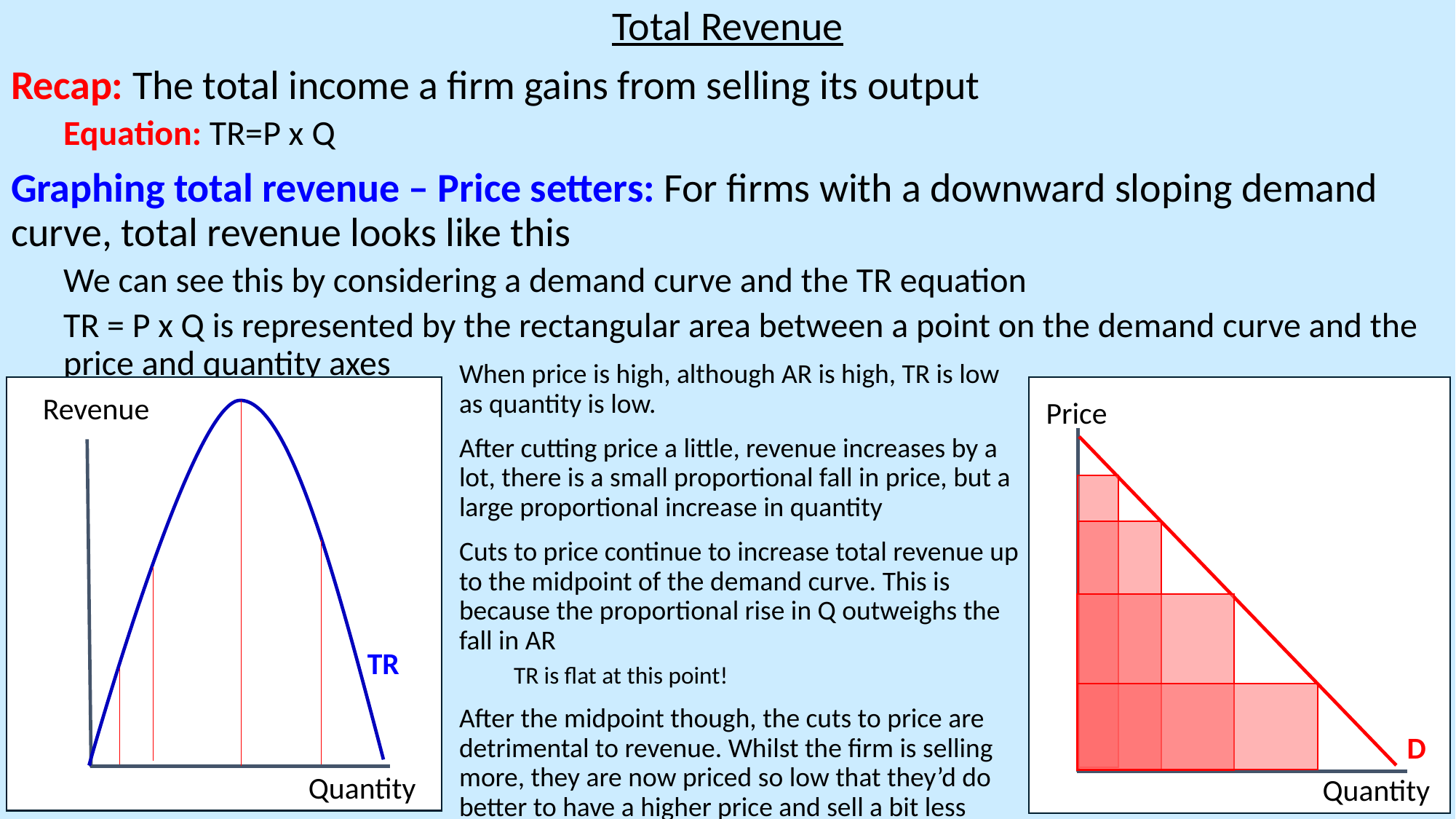

Total Revenue
Recap: The total income a firm gains from selling its output
Equation: TR=P x Q
Graphing total revenue – Price setters: For firms with a downward sloping demand curve, total revenue looks like this
We can see this by considering a demand curve and the TR equation
TR = P x Q is represented by the rectangular area between a point on the demand curve and the price and quantity axes

When price is high, although AR is high, TR is low as quantity is low.
After cutting price a little, revenue increases by a lot, there is a small proportional fall in price, but a large proportional increase in quantity
Cuts to price continue to increase total revenue up to the midpoint of the demand curve. This is because the proportional rise in Q outweighs the fall in AR
TR is flat at this point!
After the midpoint though, the cuts to price are detrimental to revenue. Whilst the firm is selling more, they are now priced so low that they’d do better to have a higher price and sell a bit less

Revenue

TR
Quantity

Price
D
Quantity